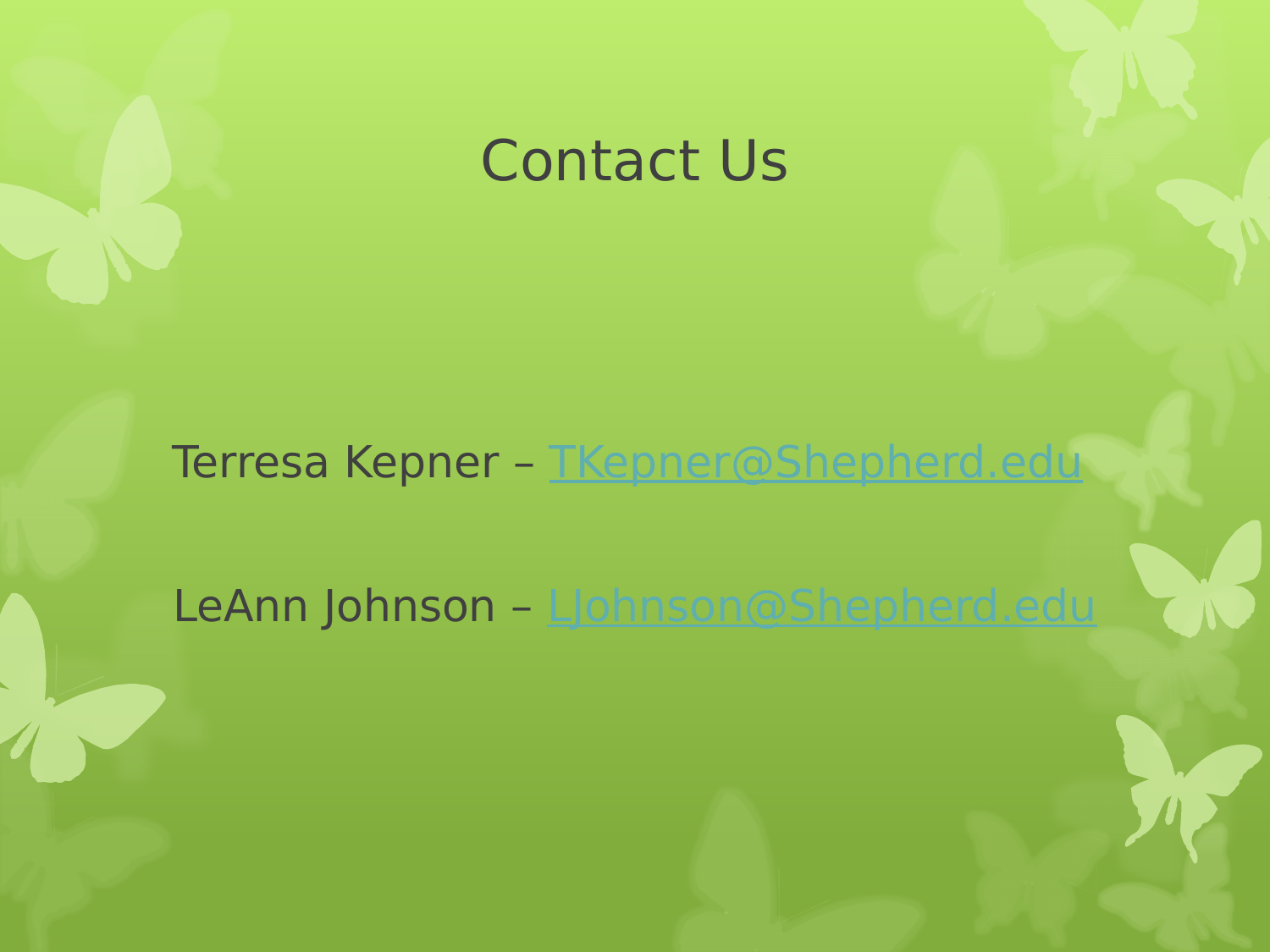

# Contact Us
Terresa Kepner – TKepner@Shepherd.edu

LeAnn Johnson – LJohnson@Shepherd.edu